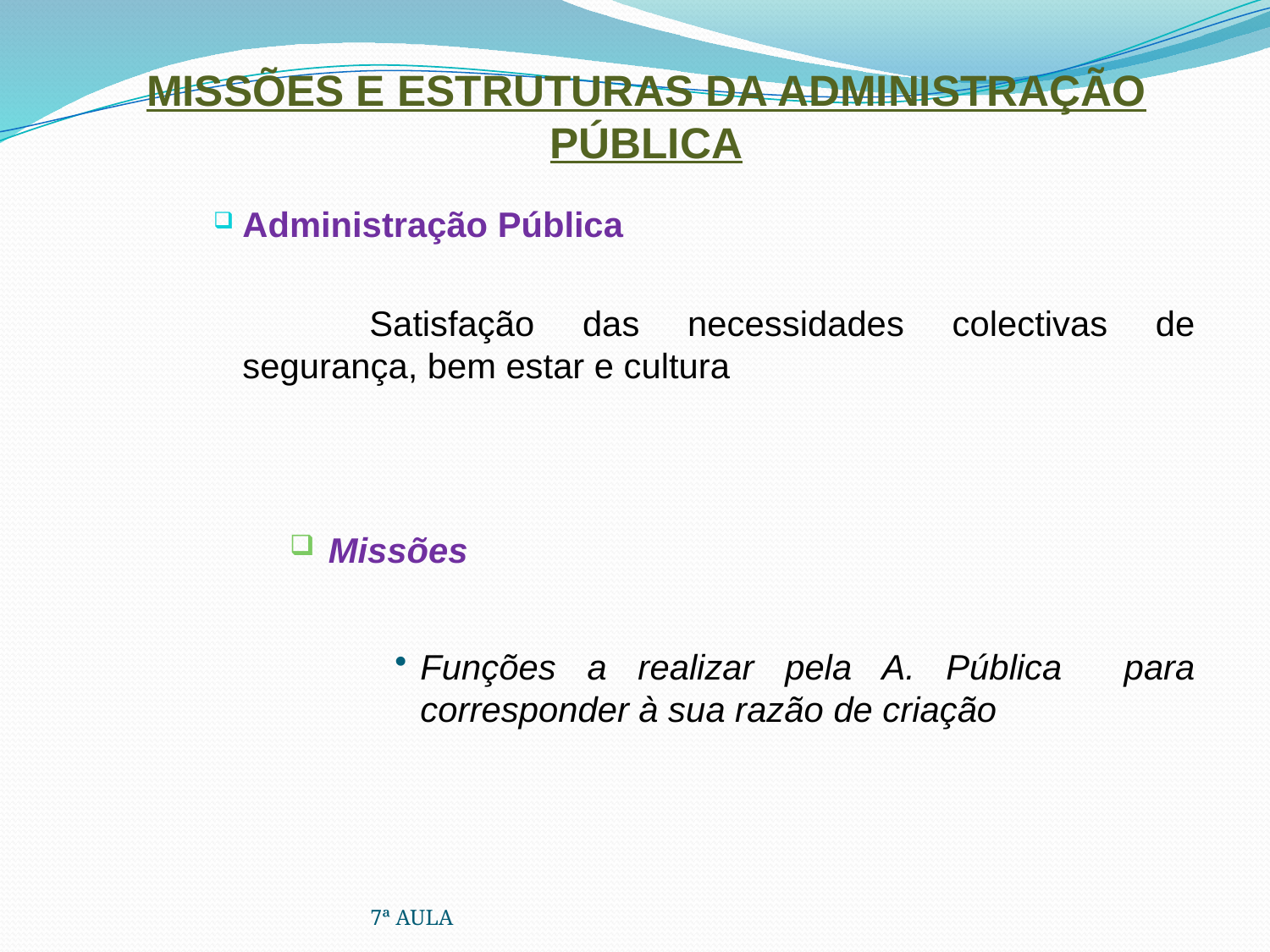

# MISSÕES E ESTRUTURAS DA ADMINISTRAÇÃO PÚBLICA
Administração Pública

		Satisfação das necessidades colectivas de segurança, bem estar e cultura

 Missões

Funções a realizar pela A. Pública  para corresponder à sua razão de criação
7ª AULA